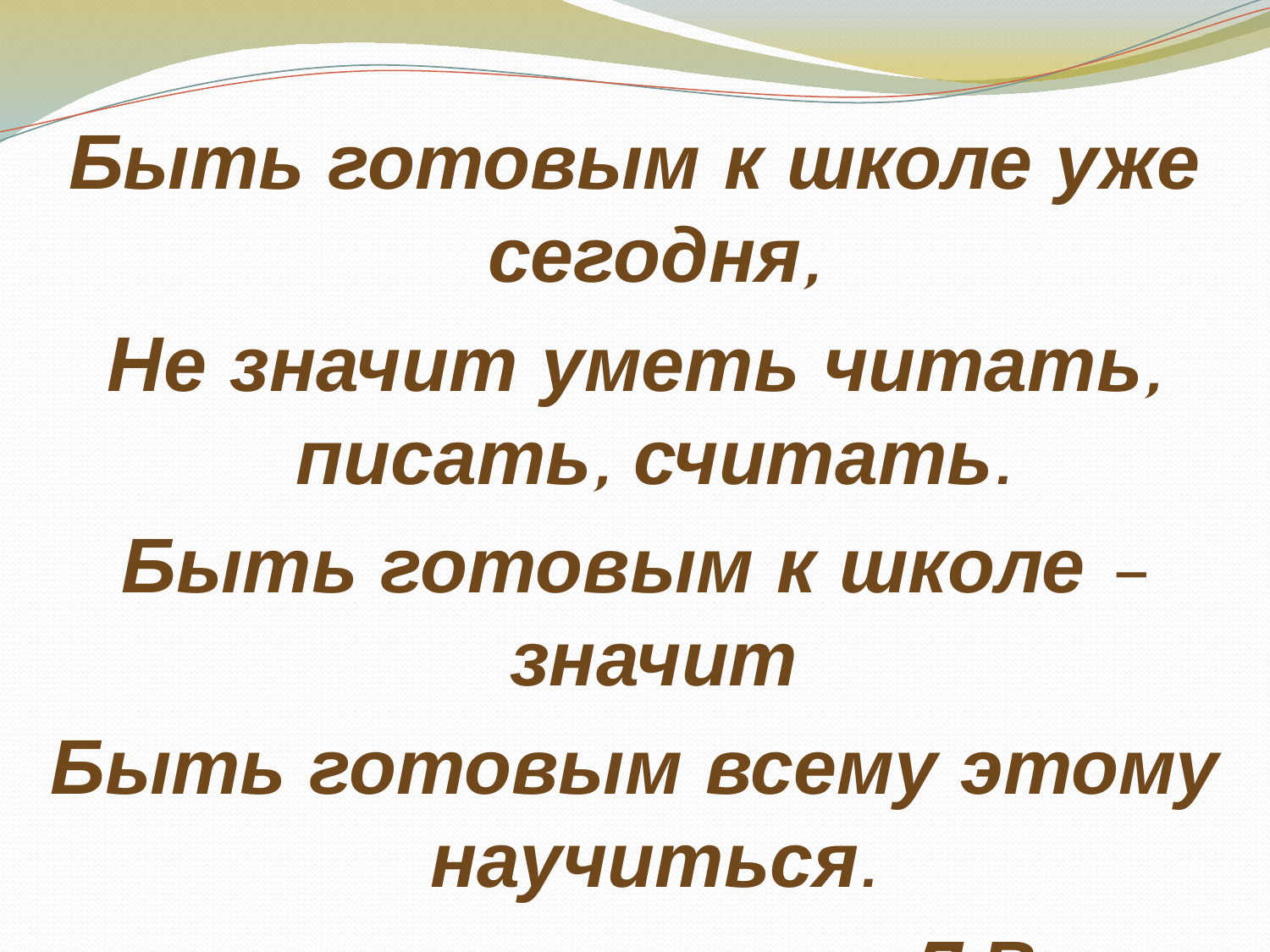

#
Быть готовым к школе уже сегодня,
Не значит уметь читать, писать, считать.
Быть готовым к школе – значит
Быть готовым всему этому научиться.
Л.Венгер